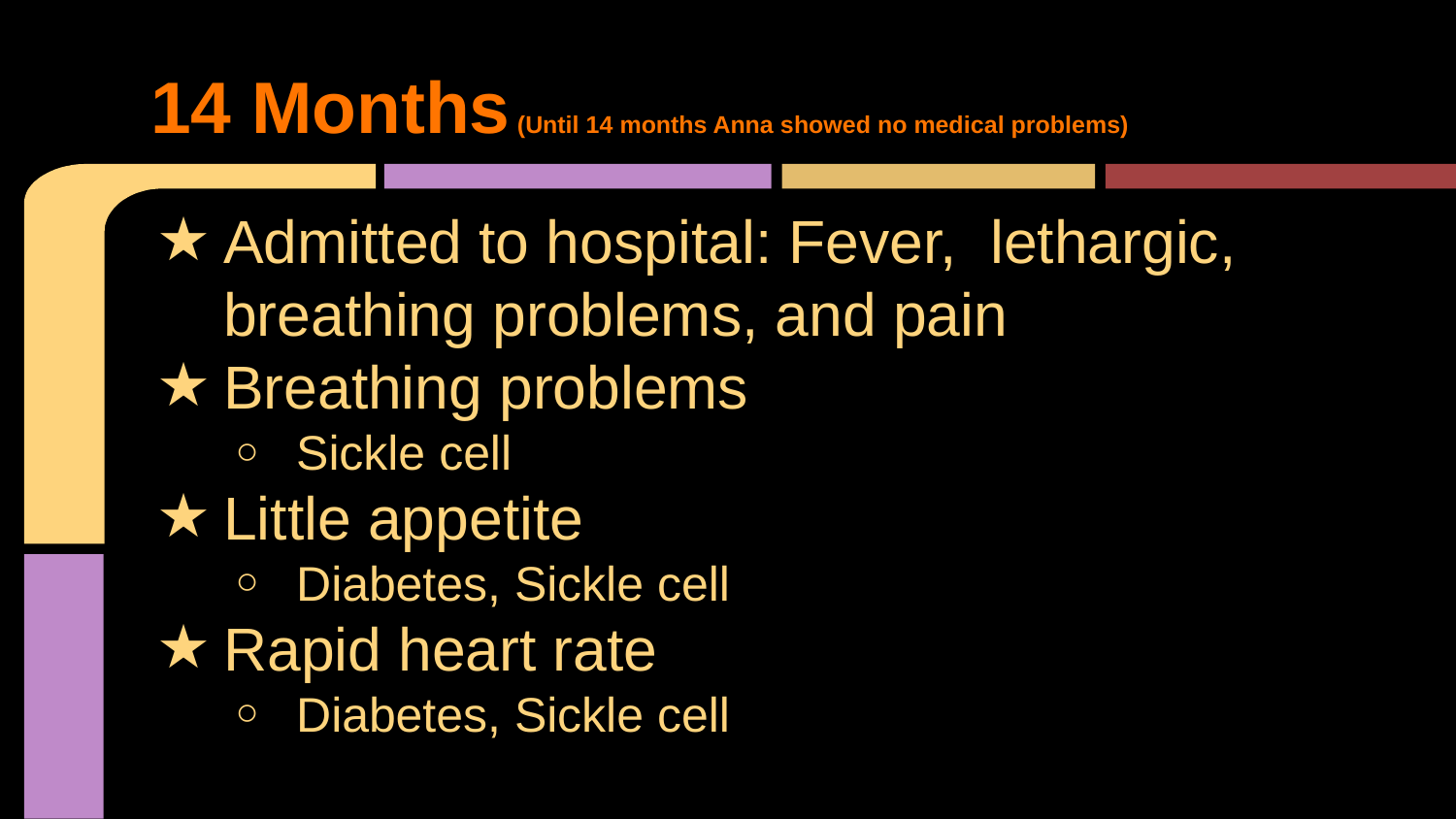

# 14 Months (Until 14 months Anna showed no medical problems)
Admitted to hospital: Fever,  lethargic, breathing problems, and pain
Breathing problems
Sickle cell
Little appetite
Diabetes, Sickle cell
Rapid heart rate
Diabetes, Sickle cell